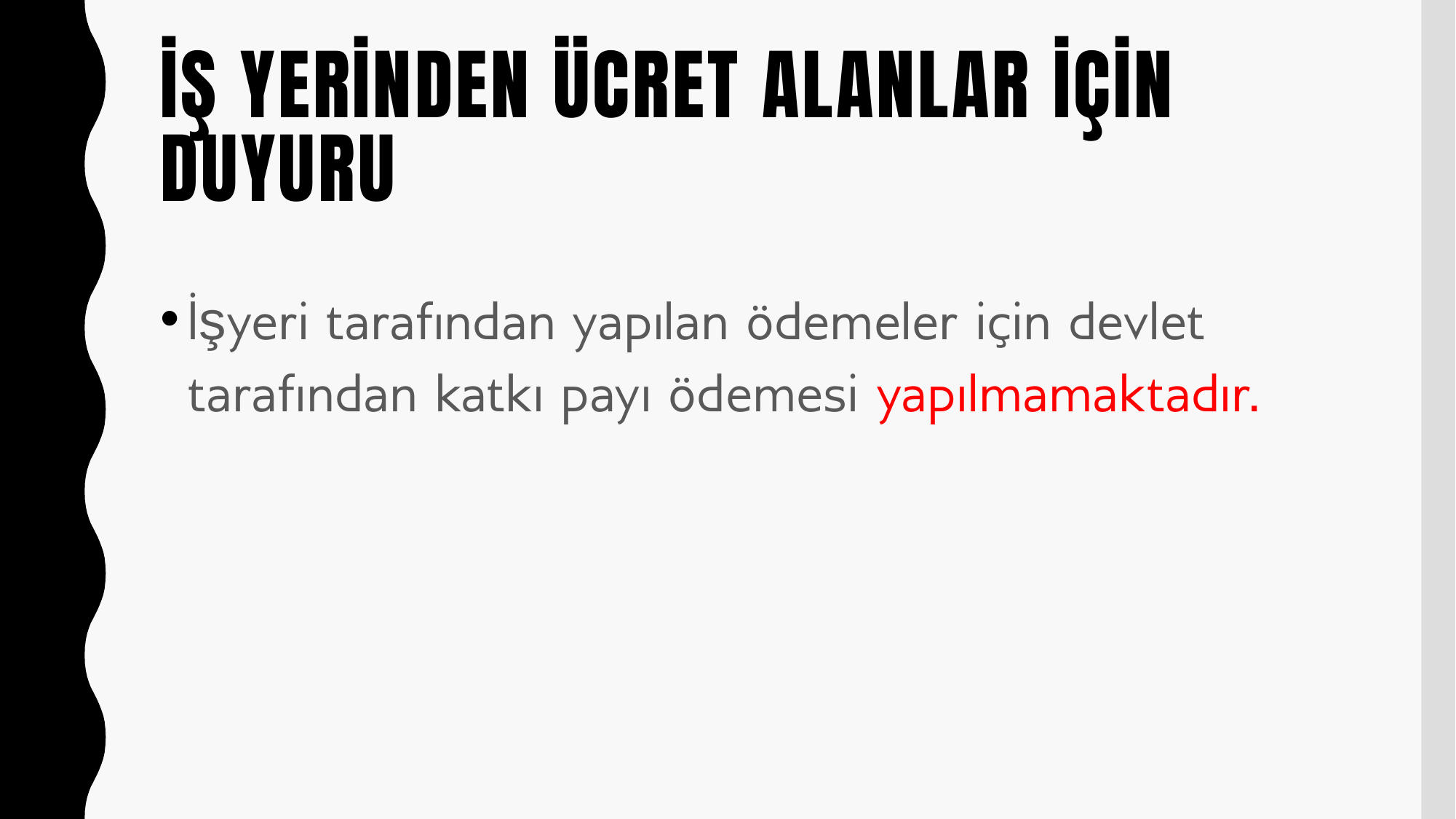

# İş yerinden ücret alanlar için duyuru
İşyeri tarafından yapılan ödemeler için devlet tarafından katkı payı ödemesi yapılmamaktadır.